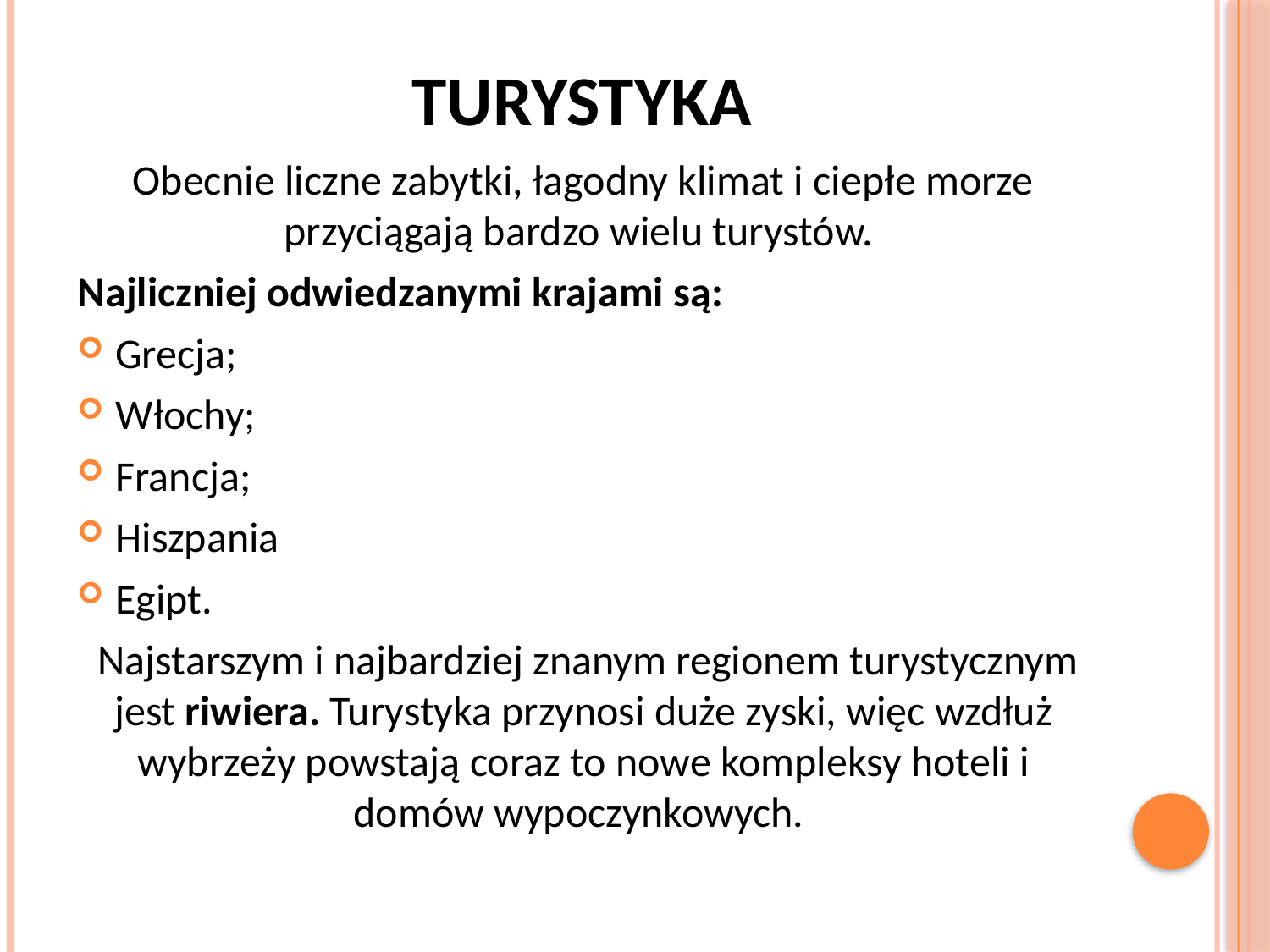

# TURYSTYKA
Obecnie liczne zabytki, łagodny klimat i ciepłe morze przyciągają bardzo wielu turystów.
Najliczniej odwiedzanymi krajami są:
Grecja;
Włochy;
Francja;
Hiszpania
Egipt.
 Najstarszym i najbardziej znanym regionem turystycznym jest riwiera. Turystyka przynosi duże zyski, więc wzdłuż wybrzeży powstają coraz to nowe kompleksy hoteli i domów wypoczynkowych.